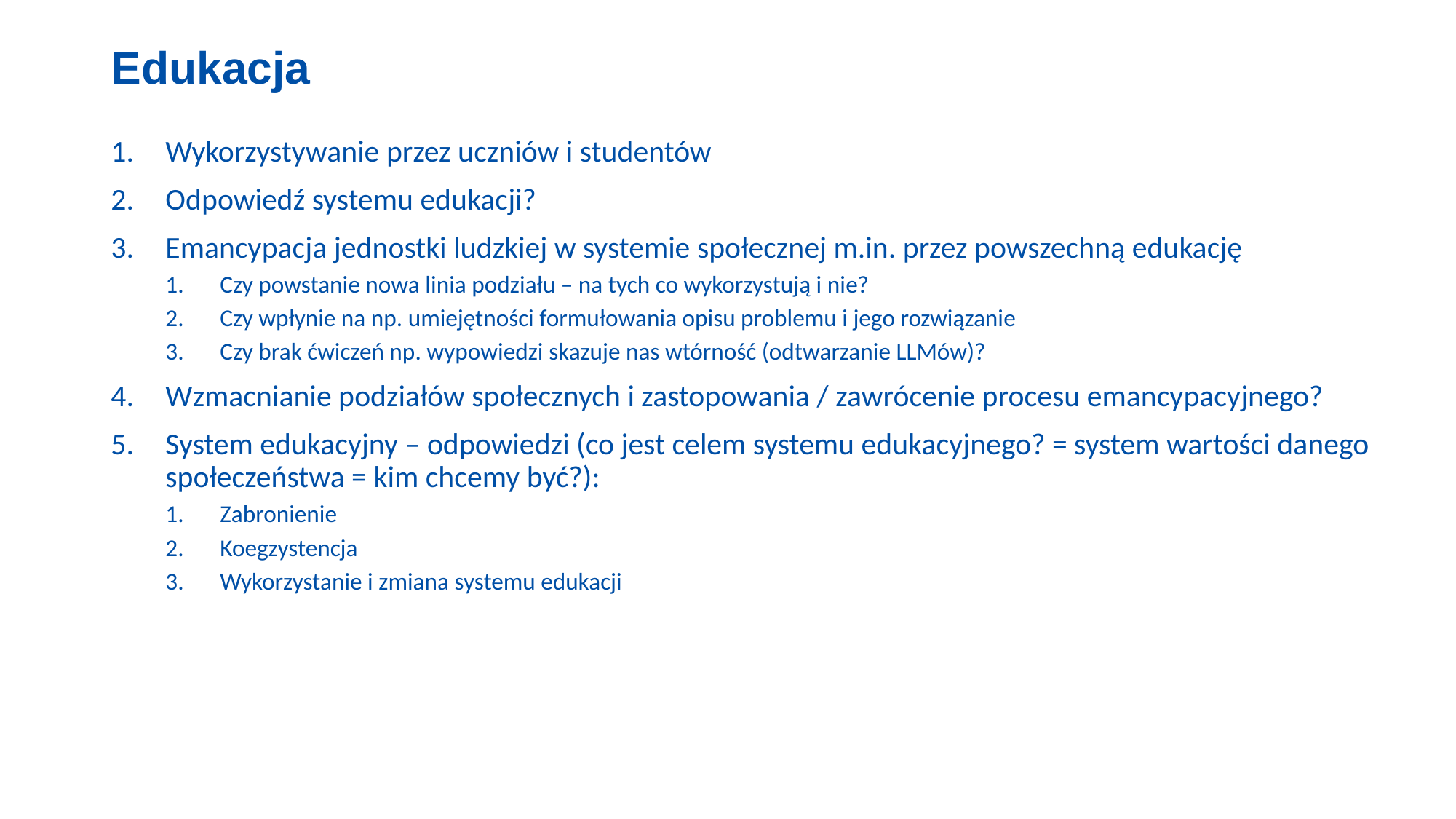

# Edukacja
Wykorzystywanie przez uczniów i studentów
Odpowiedź systemu edukacji?
Emancypacja jednostki ludzkiej w systemie społecznej m.in. przez powszechną edukację
Czy powstanie nowa linia podziału – na tych co wykorzystują i nie?
Czy wpłynie na np. umiejętności formułowania opisu problemu i jego rozwiązanie
Czy brak ćwiczeń np. wypowiedzi skazuje nas wtórność (odtwarzanie LLMów)?
Wzmacnianie podziałów społecznych i zastopowania / zawrócenie procesu emancypacyjnego?
System edukacyjny – odpowiedzi (co jest celem systemu edukacyjnego? = system wartości danego społeczeństwa = kim chcemy być?):
Zabronienie
Koegzystencja
Wykorzystanie i zmiana systemu edukacji